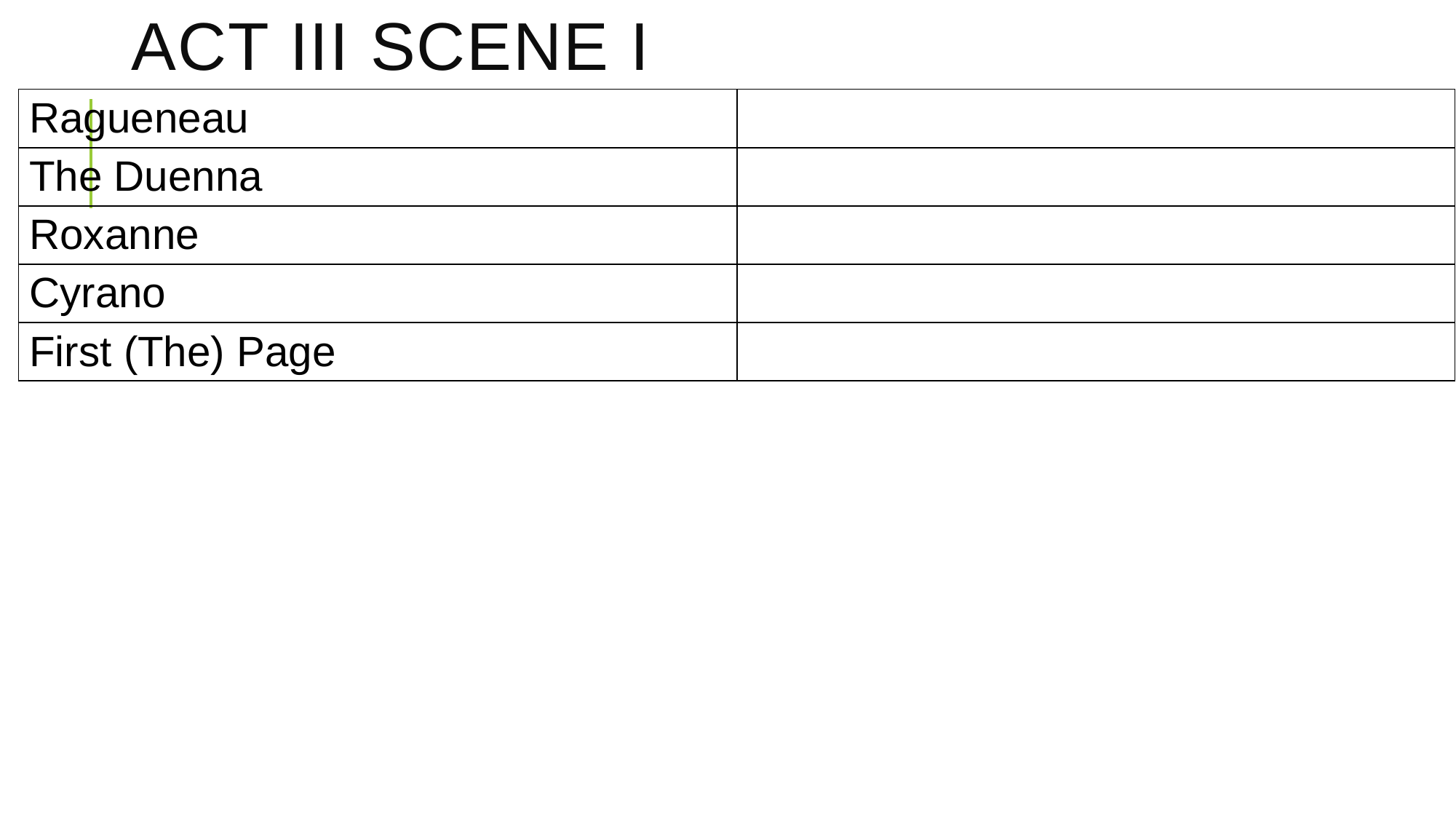

# Act IIi scene i
| Ragueneau |  |
| --- | --- |
| The Duenna |  |
| Roxanne |  |
| Cyrano |  |
| First (The) Page |  |